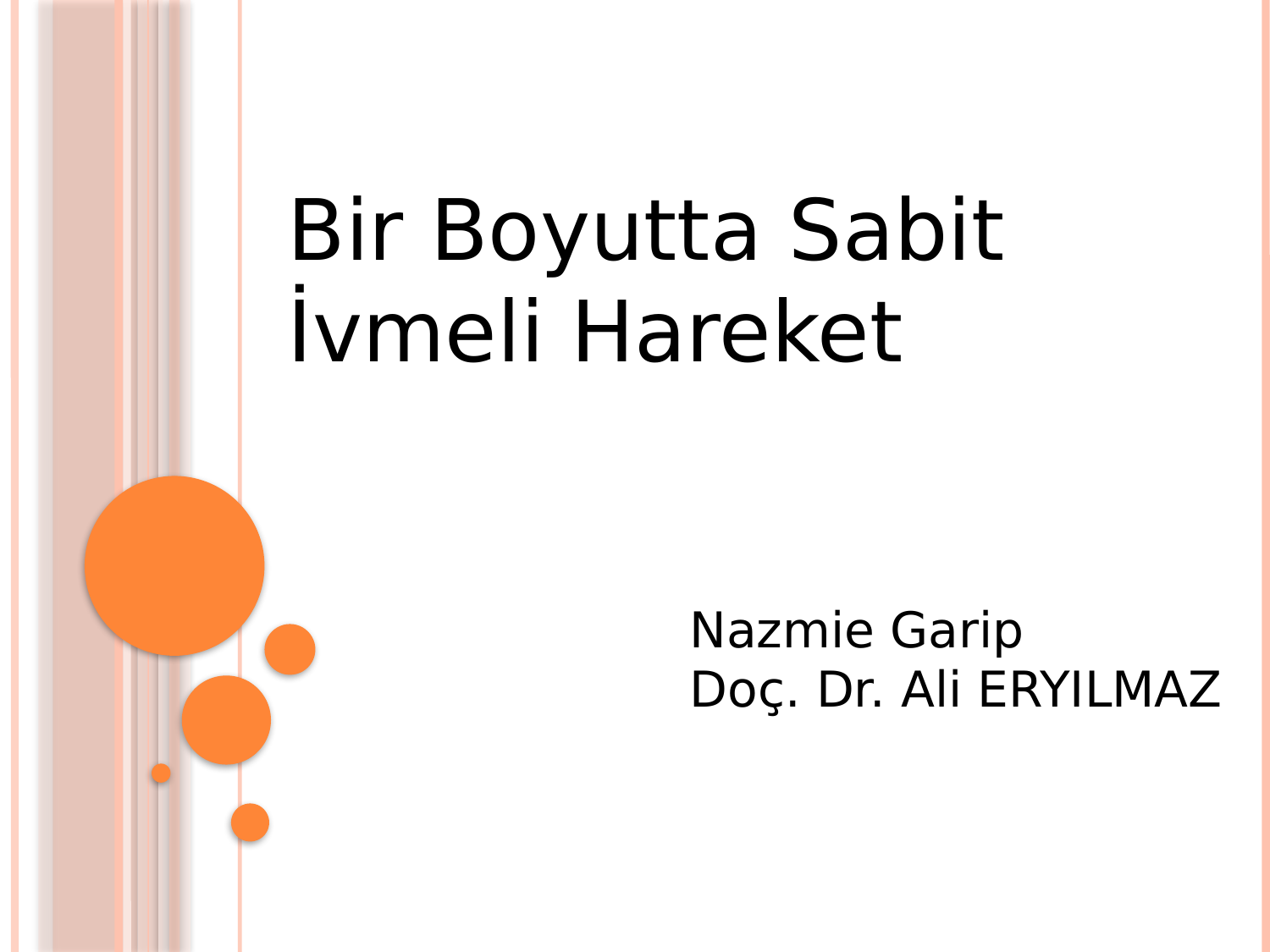

Bir Boyutta Sabit İvmeli Hareket
Nazmie Garip
Doç. Dr. Ali ERYILMAZ